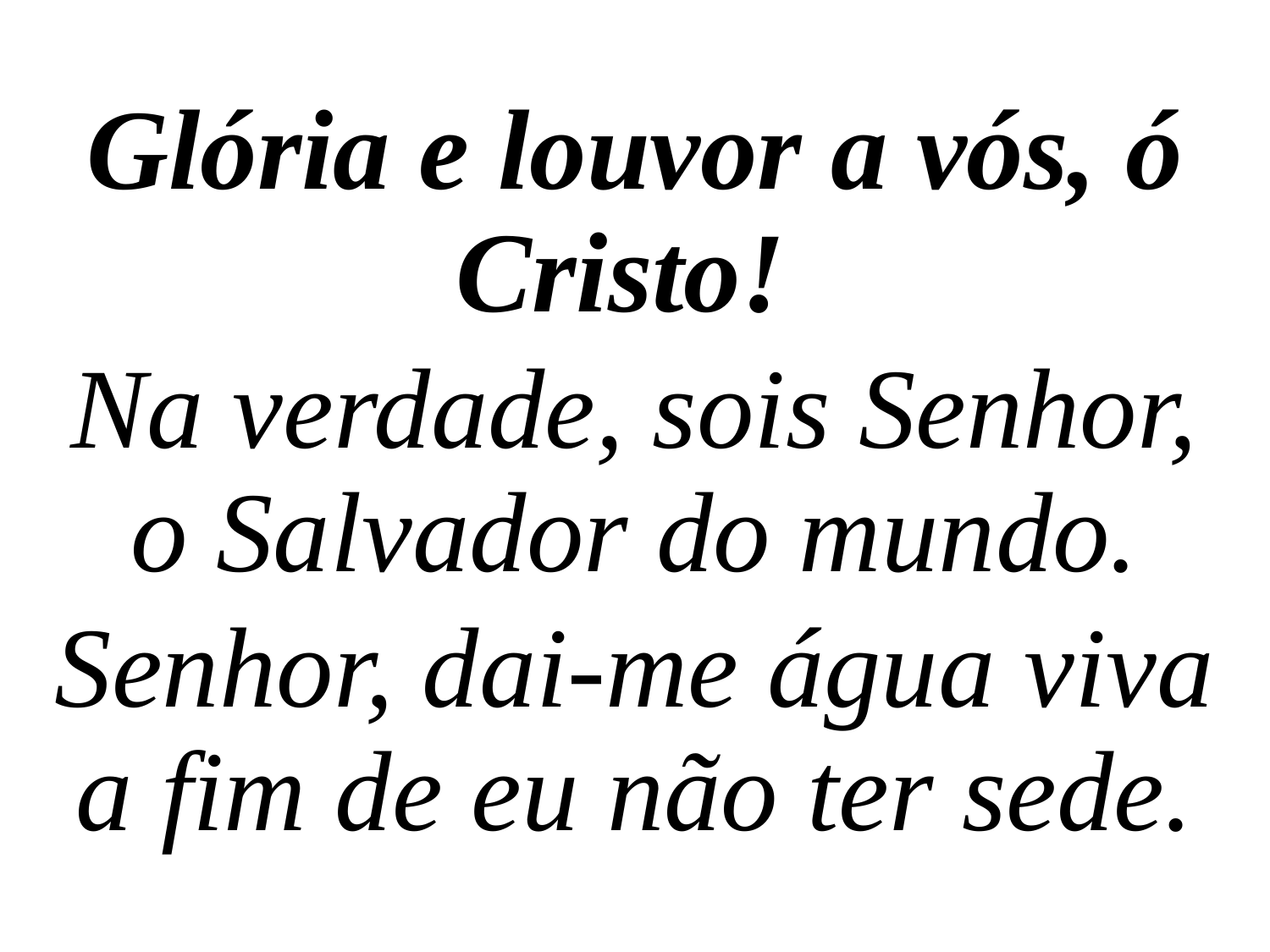

Glória e louvor a vós, ó Cristo!
Na verdade, sois Senhor, o Salvador do mundo.
Senhor, dai-me água viva a fim de eu não ter sede.